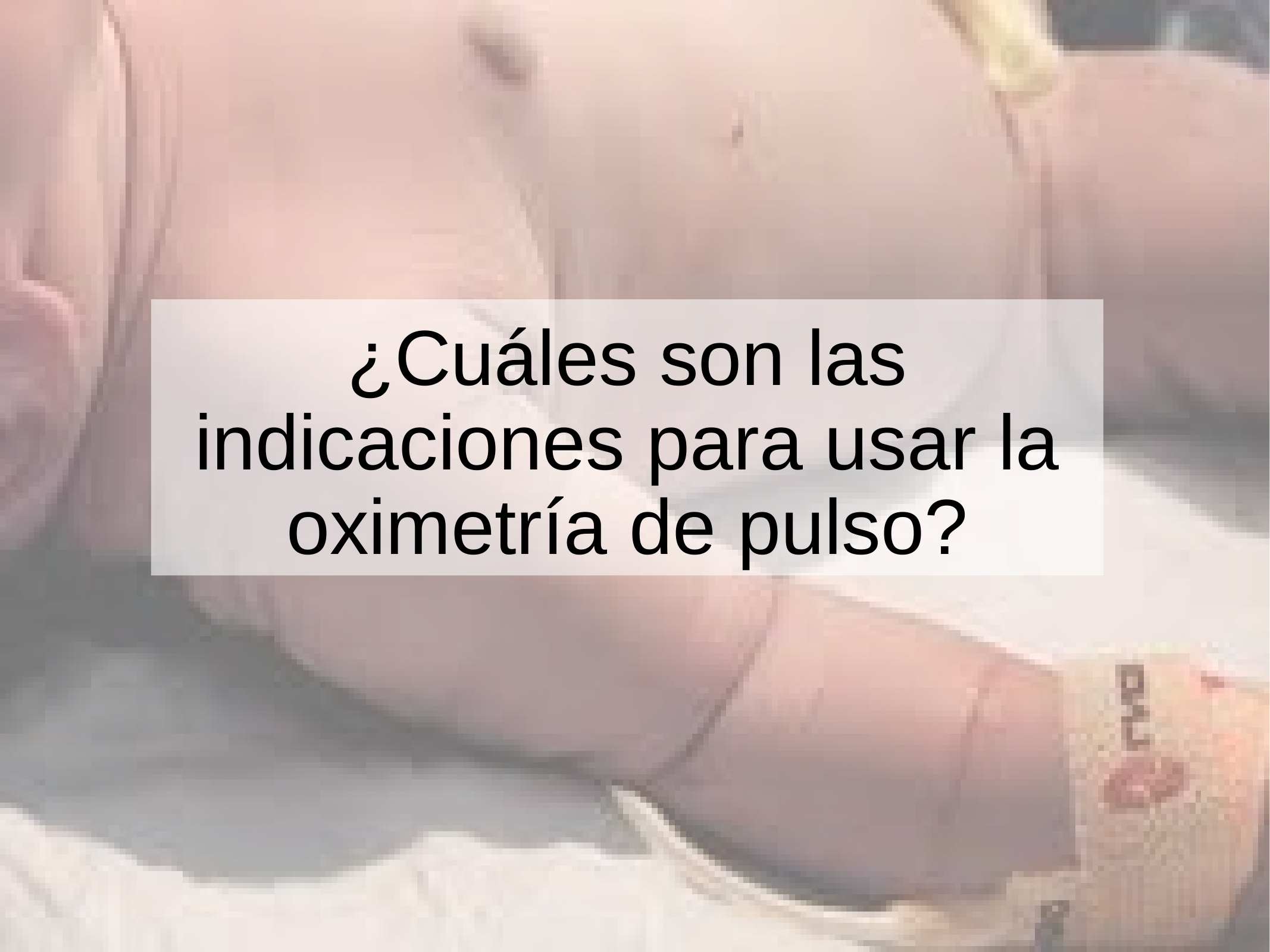

¿Cuáles son las indicaciones para usar la oximetría de pulso?